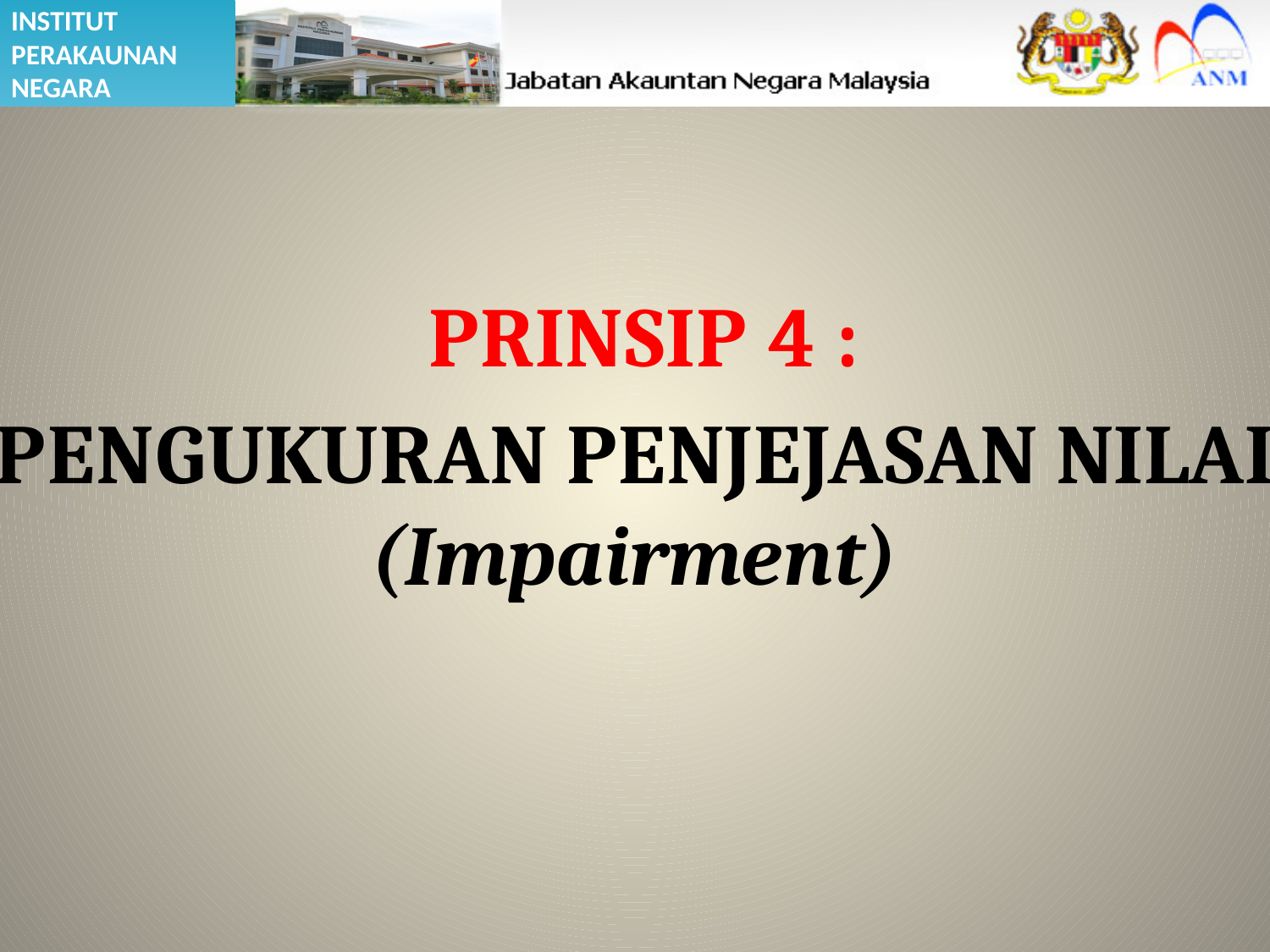

PRINSIP 4 :
PENGUKURAN PENJEJASAN NILAI
(Impairment)